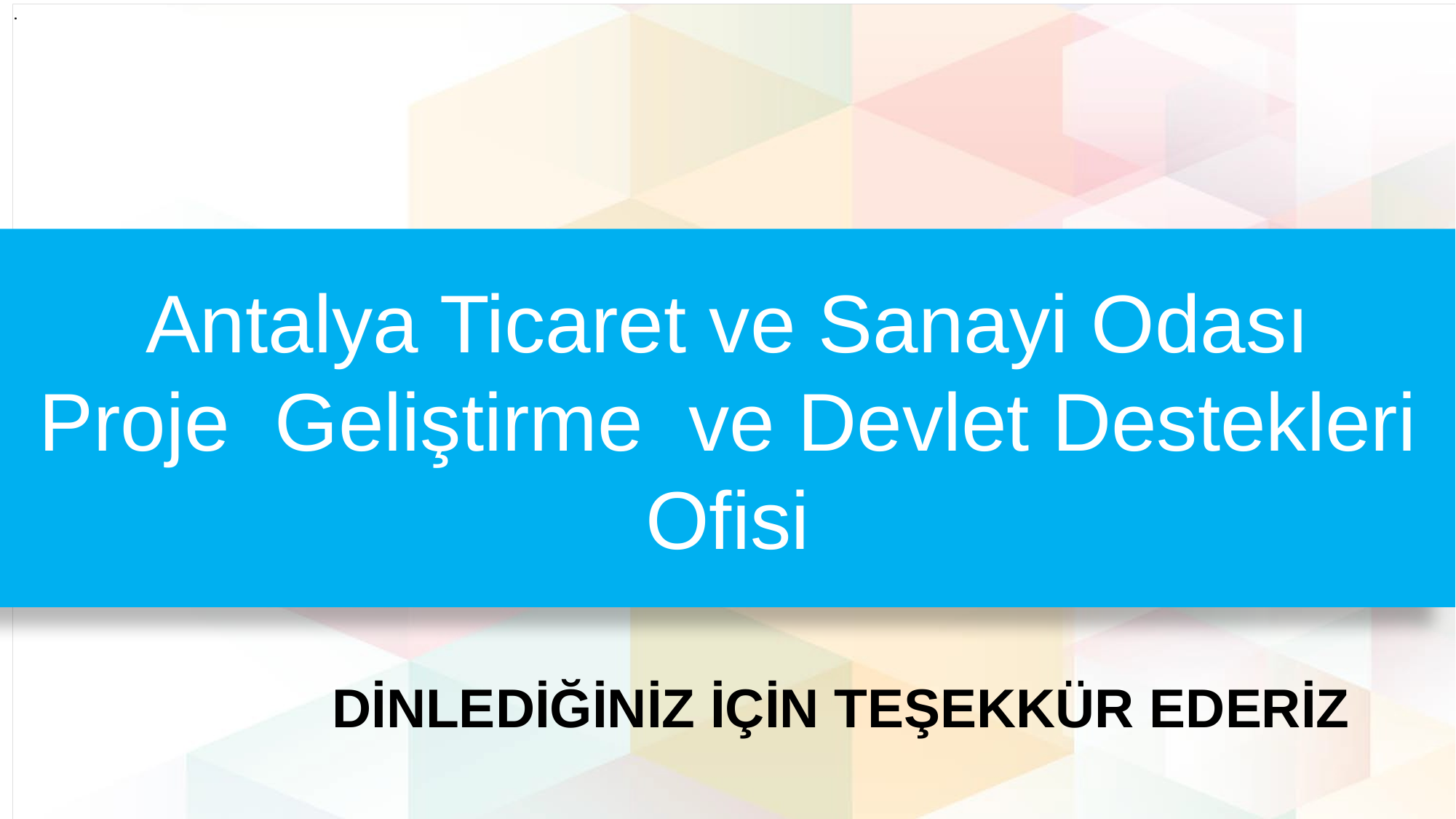

Antalya Ticaret ve Sanayi Odası
Proje  Geliştirme  ve Devlet Destekleri Ofisi
DİNLEDİĞİNİZ İÇİN TEŞEKKÜR EDERİZ